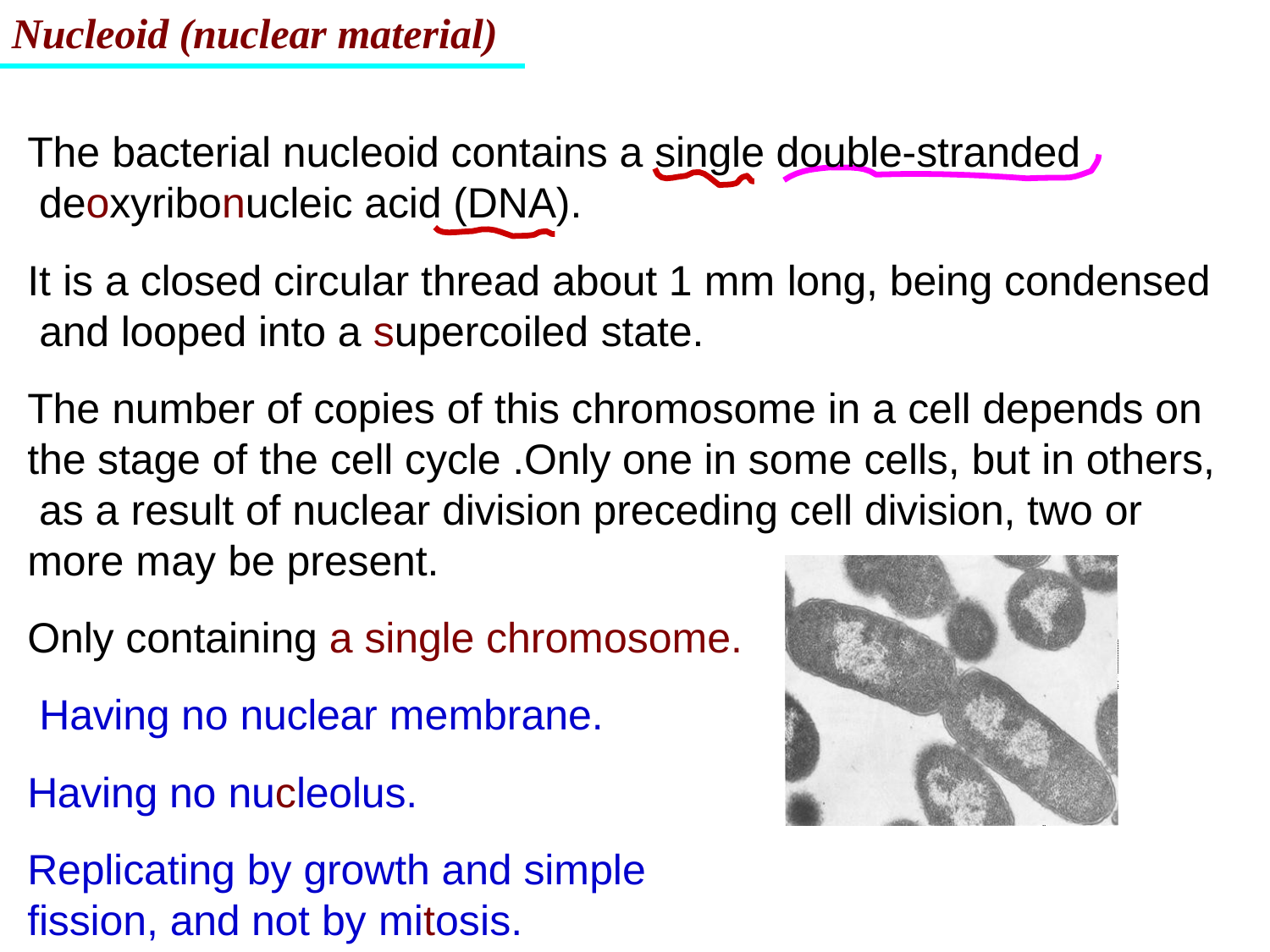

Nucleoid (nuclear material)

The bacterial nucleoid contains a single double-stranded  deoxyribonucleic acid (DNA).
It is a closed circular thread about 1 mm long, being condensed  and looped into a supercoiled state.
The number of copies of this chromosome in a cell depends on  the stage of the cell cycle .Only one in some cells, but in others,  as a result of nuclear division preceding cell division, two or  more may be present.
Only containing a single chromosome.  Having no nuclear membrane.
Having no nucleolus.
Replicating by growth and simple fission, and not by mitosis.